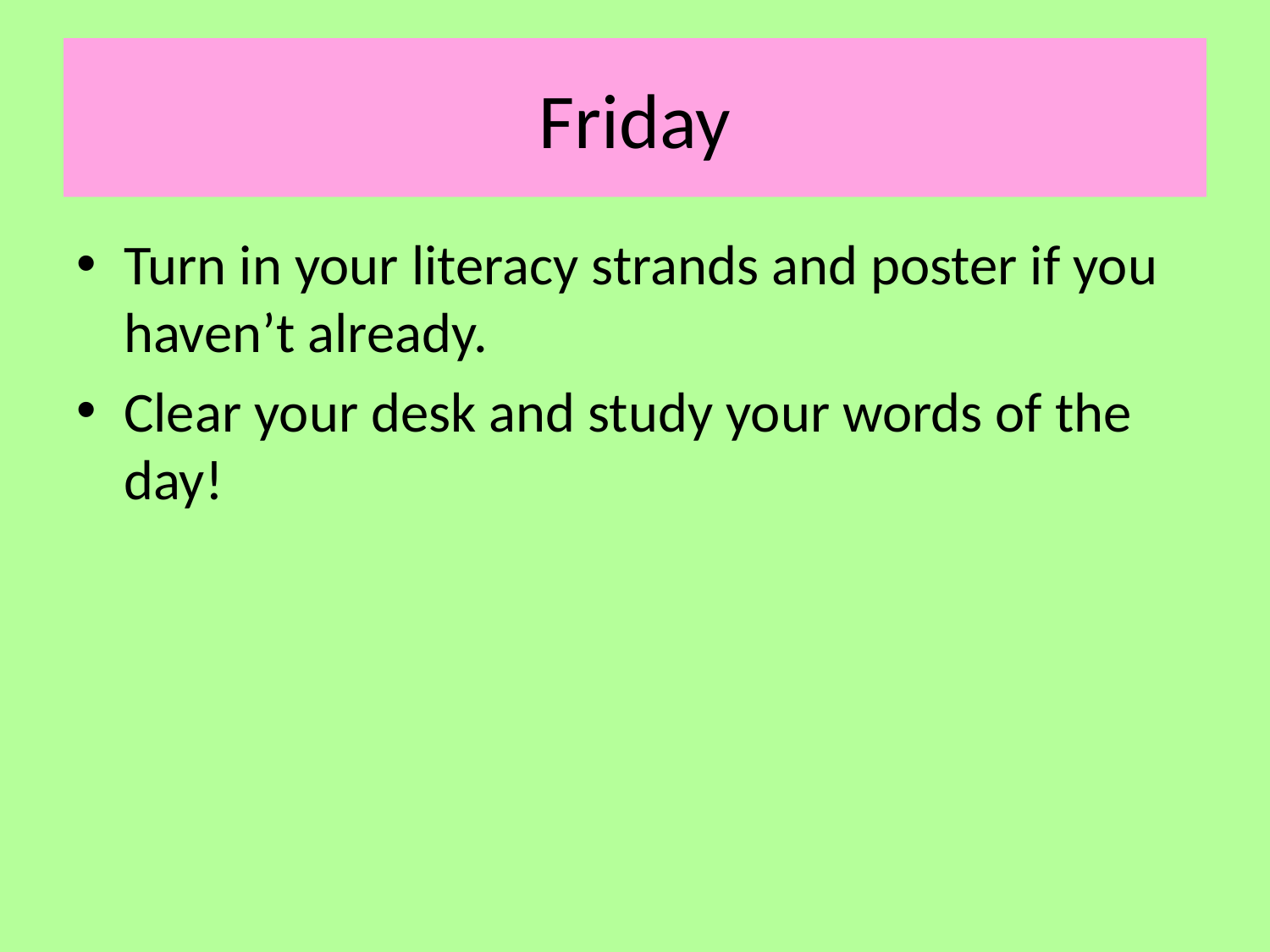

# Friday
Turn in your literacy strands and poster if you haven’t already.
Clear your desk and study your words of the day!